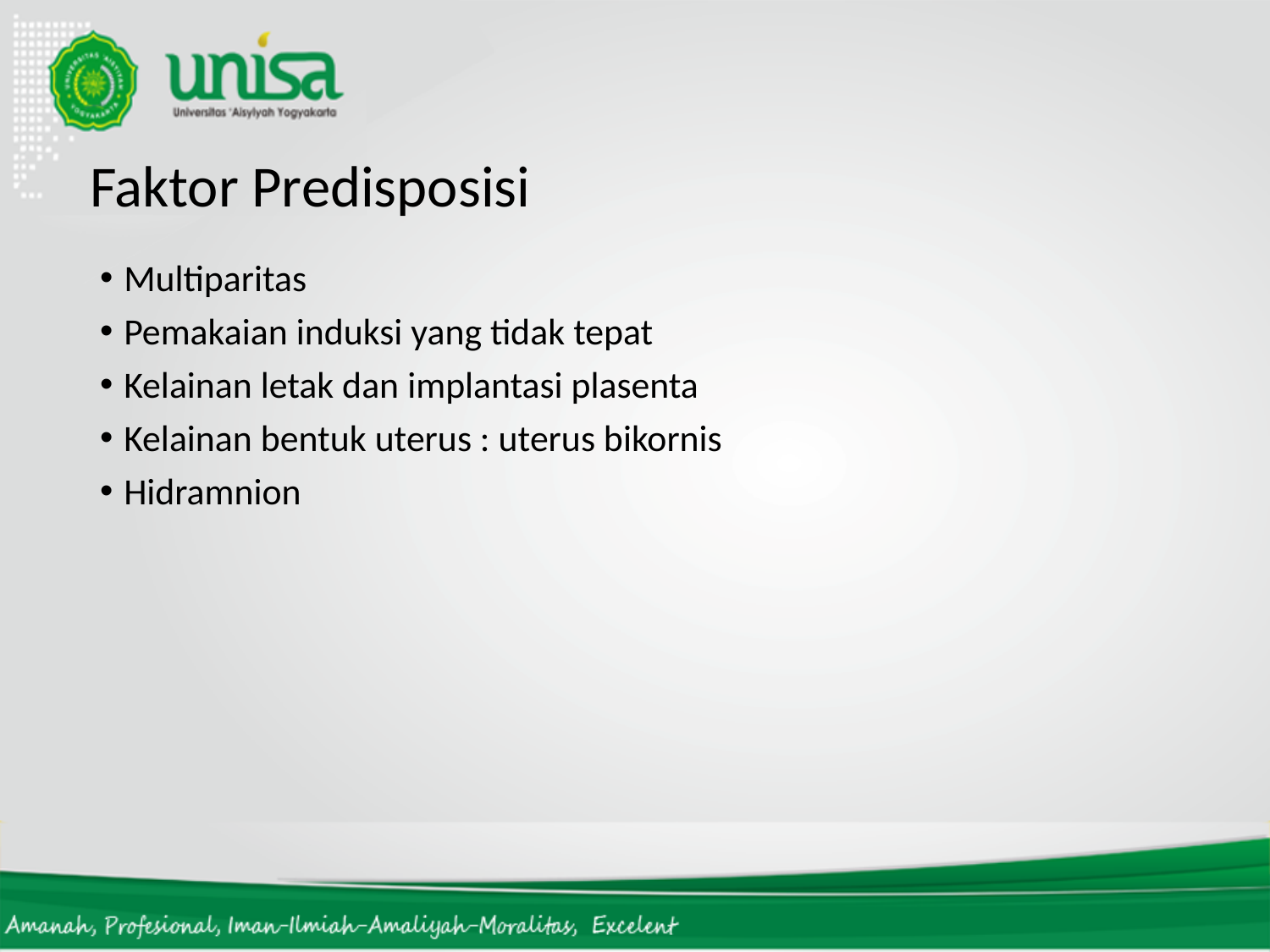

# Faktor Predisposisi
Multiparitas
Pemakaian induksi yang tidak tepat
Kelainan letak dan implantasi plasenta
Kelainan bentuk uterus : uterus bikornis
Hidramnion